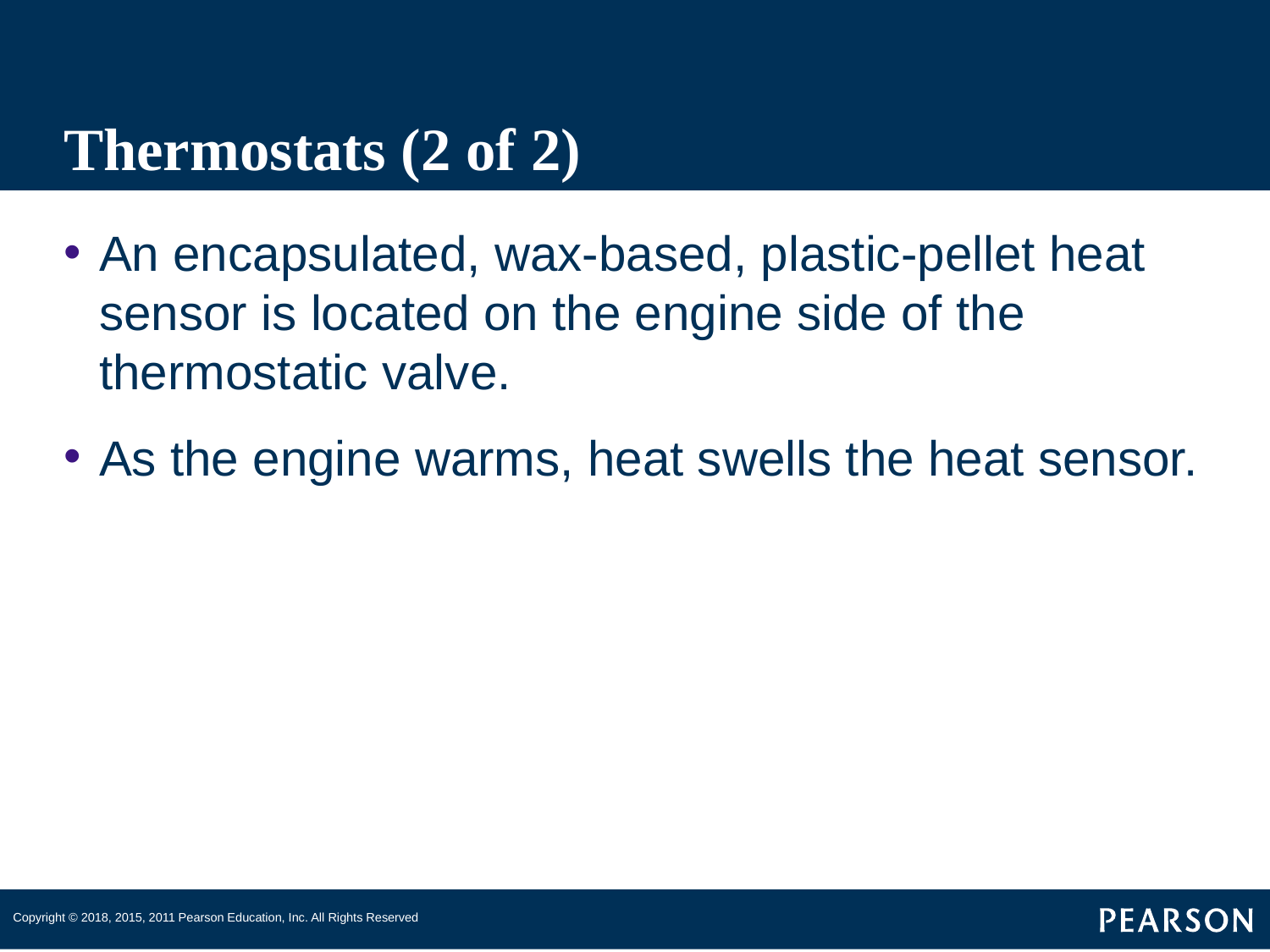

# Thermostats (2 of 2)
An encapsulated, wax-based, plastic-pellet heat sensor is located on the engine side of the thermostatic valve.
As the engine warms, heat swells the heat sensor.